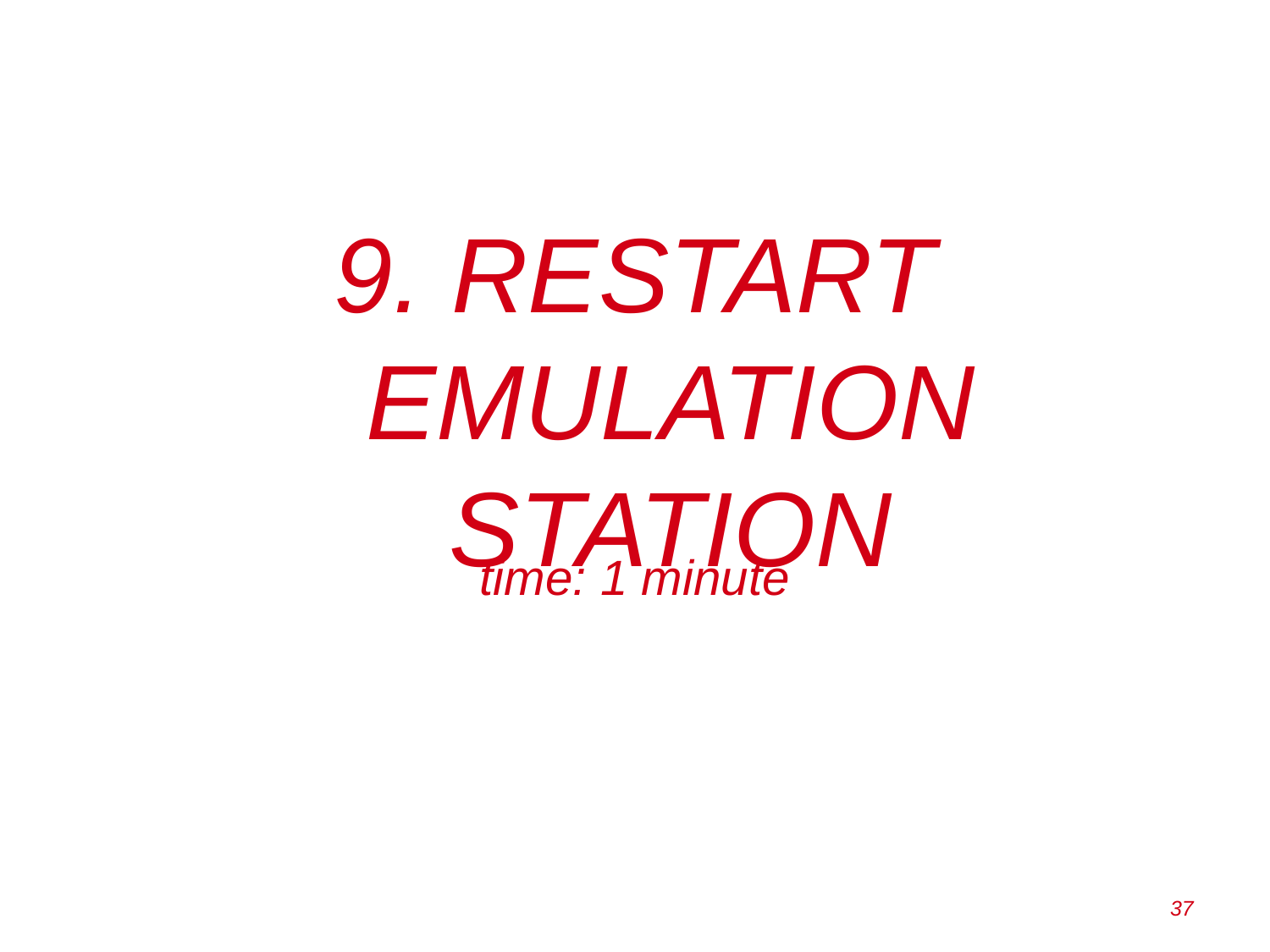

# 9. Restart Emulation Station
time: 1 minute
37